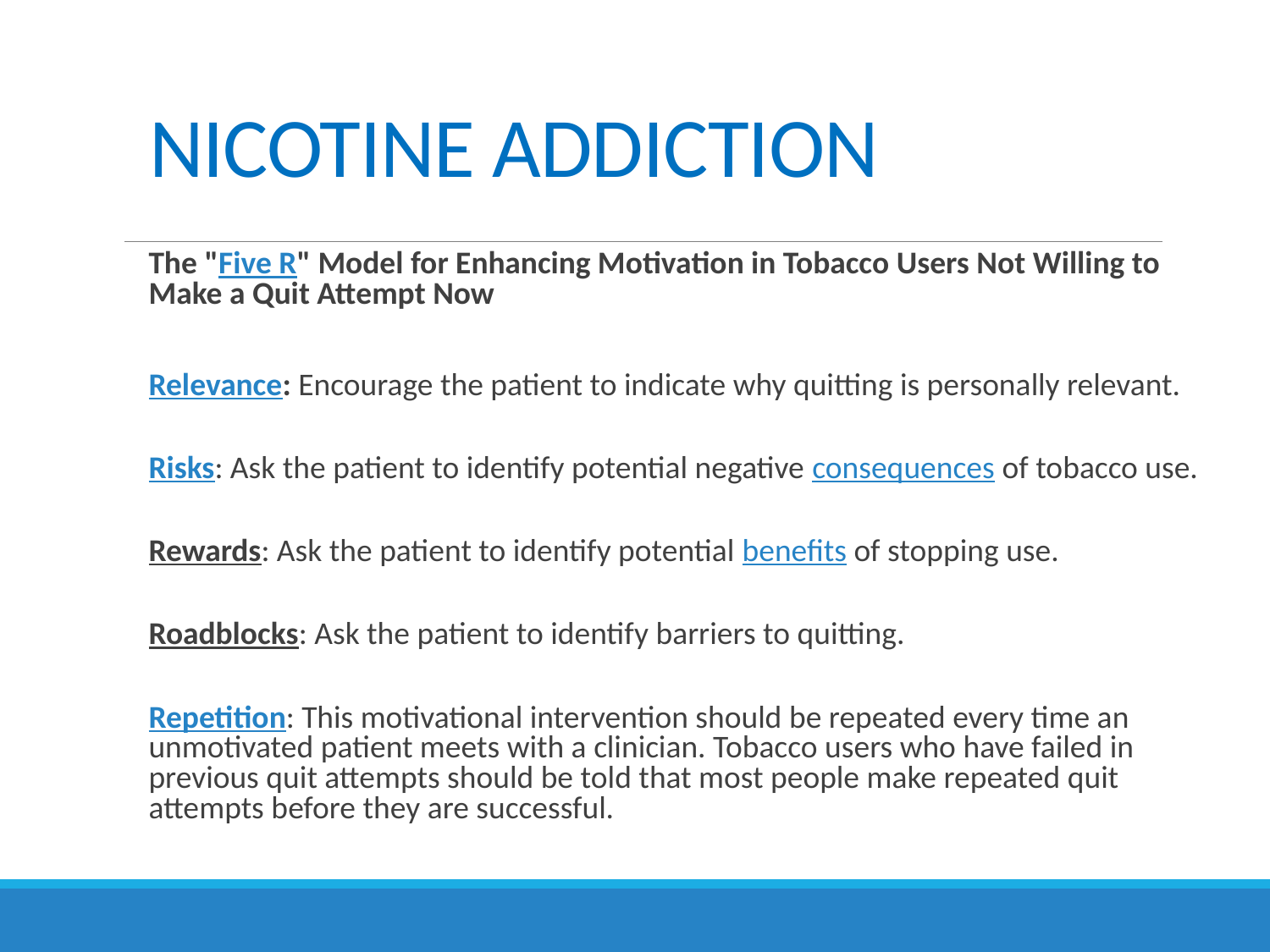

# NICOTINE ADDICTION
The "Five R" Model for Enhancing Motivation in Tobacco Users Not Willing to Make a Quit Attempt Now
Relevance: Encourage the patient to indicate why quitting is personally relevant.
Risks: Ask the patient to identify potential negative consequences of tobacco use.
Rewards: Ask the patient to identify potential benefits of stopping use.
Roadblocks: Ask the patient to identify barriers to quitting.
Repetition: This motivational intervention should be repeated every time an unmotivated patient meets with a clinician. Tobacco users who have failed in previous quit attempts should be told that most people make repeated quit attempts before they are successful.